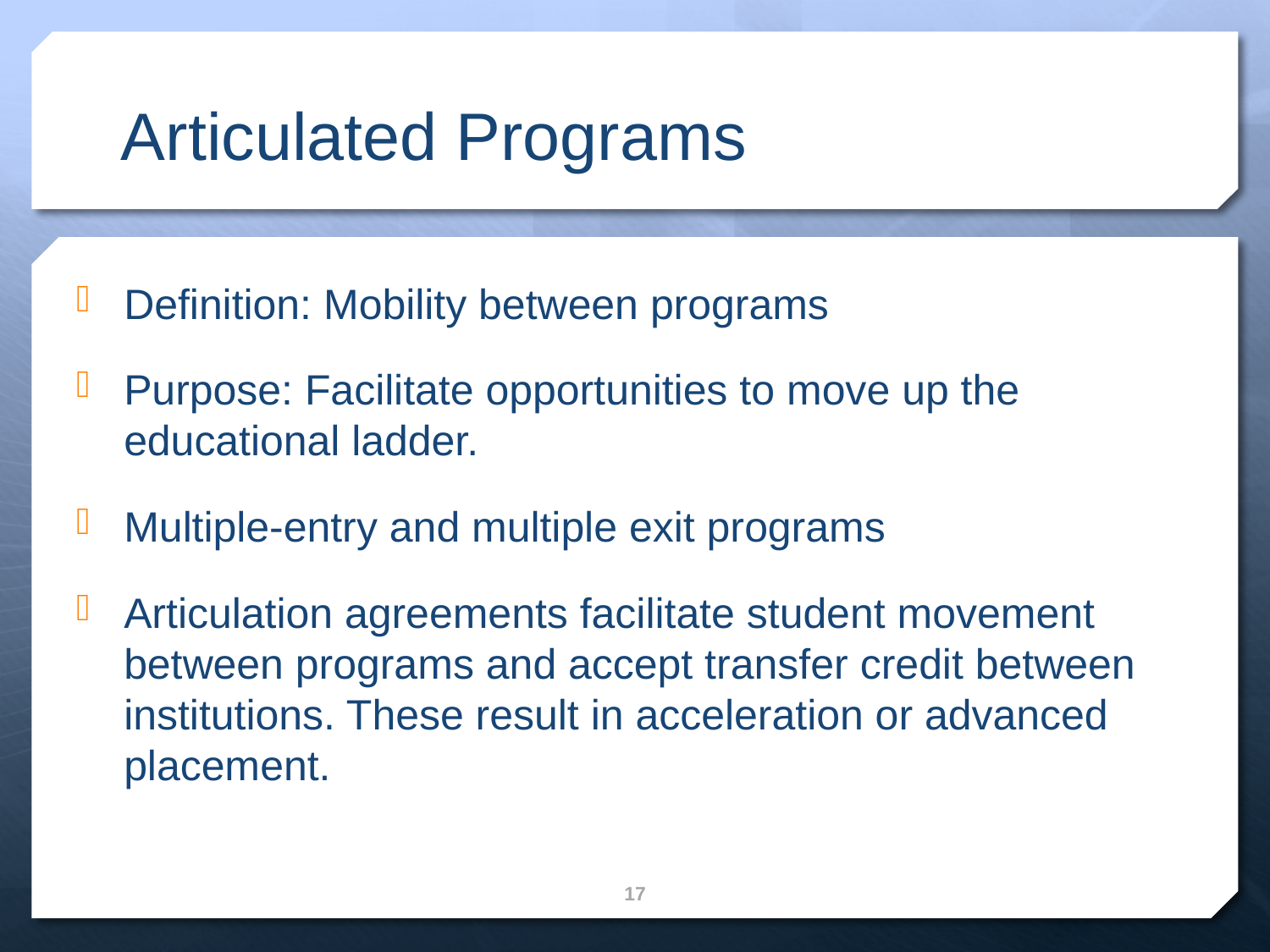

# Articulated Programs
Definition: Mobility between programs
Purpose: Facilitate opportunities to move up the educational ladder.
Multiple-entry and multiple exit programs
Articulation agreements facilitate student movement between programs and accept transfer credit between institutions. These result in acceleration or advanced placement.

17